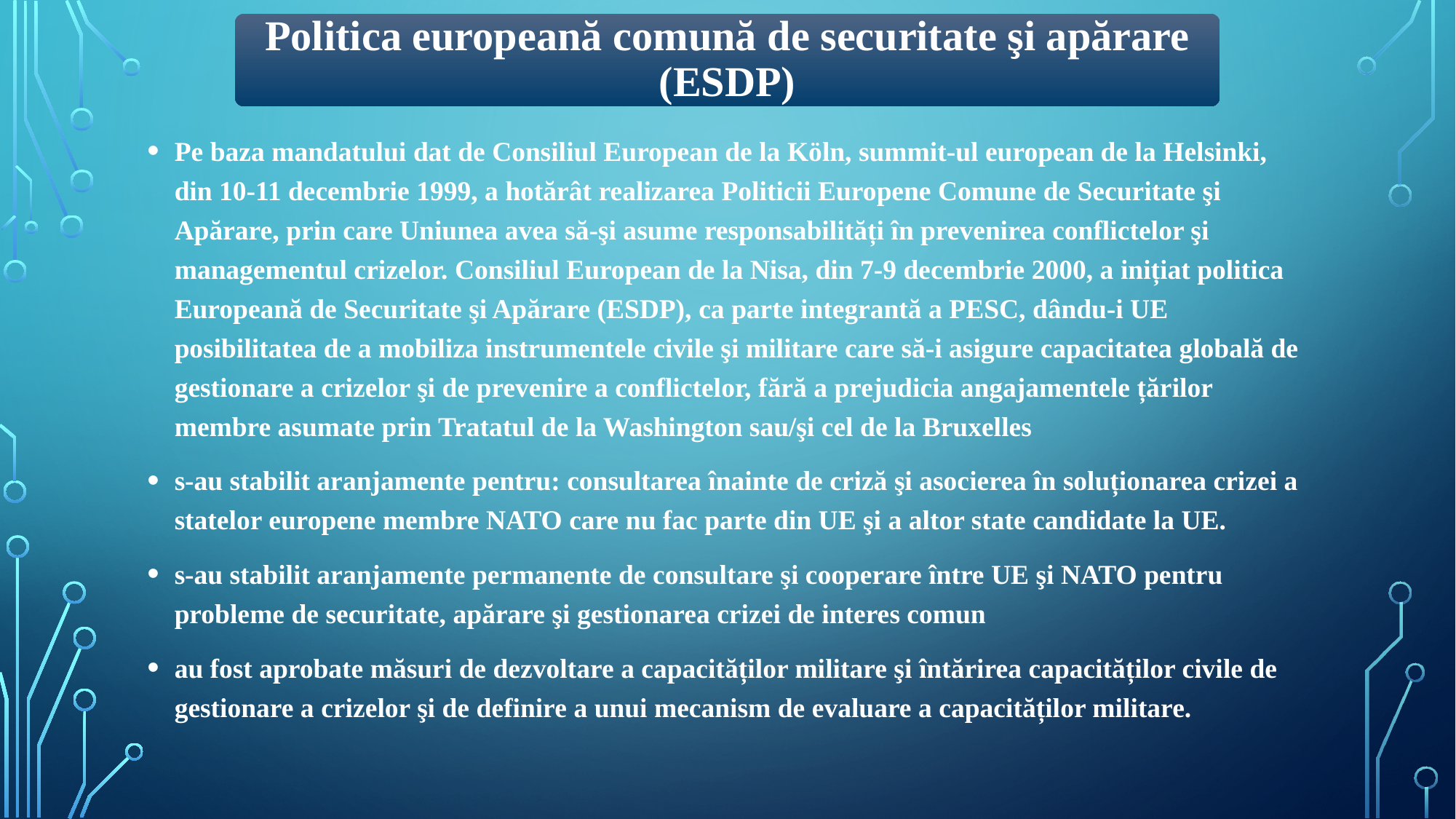

Politica europeană comună de securitate şi apărare (ESDP)
Pe baza mandatului dat de Consiliul European de la Köln, summit-ul european de la Helsinki, din 10-11 decembrie 1999, a hotărât realizarea Politicii Europene Comune de Securitate şi Apărare, prin care Uniunea avea să-şi asume responsabilități în prevenirea conflictelor şi managementul crizelor. Consiliul European de la Nisa, din 7-9 decembrie 2000, a inițiat politica Europeană de Securitate şi Apărare (ESDP), ca parte integrantă a PESC, dându-i UE posibilitatea de a mobiliza instrumentele civile şi militare care să-i asigure capacitatea globală de gestionare a crizelor şi de prevenire a conflictelor, fără a prejudicia angajamentele țărilor membre asumate prin Tratatul de la Washington sau/şi cel de la Bruxelles
s-au stabilit aranjamente pentru: consultarea înainte de criză şi asocierea în soluționarea crizei a statelor europene membre NATO care nu fac parte din UE şi a altor state candidate la UE.
s-au stabilit aranjamente permanente de consultare şi cooperare între UE şi NATO pentru probleme de securitate, apărare şi gestionarea crizei de interes comun
au fost aprobate măsuri de dezvoltare a capacităților militare şi întărirea capacităților civile de gestionare a crizelor şi de definire a unui mecanism de evaluare a capacităților militare.